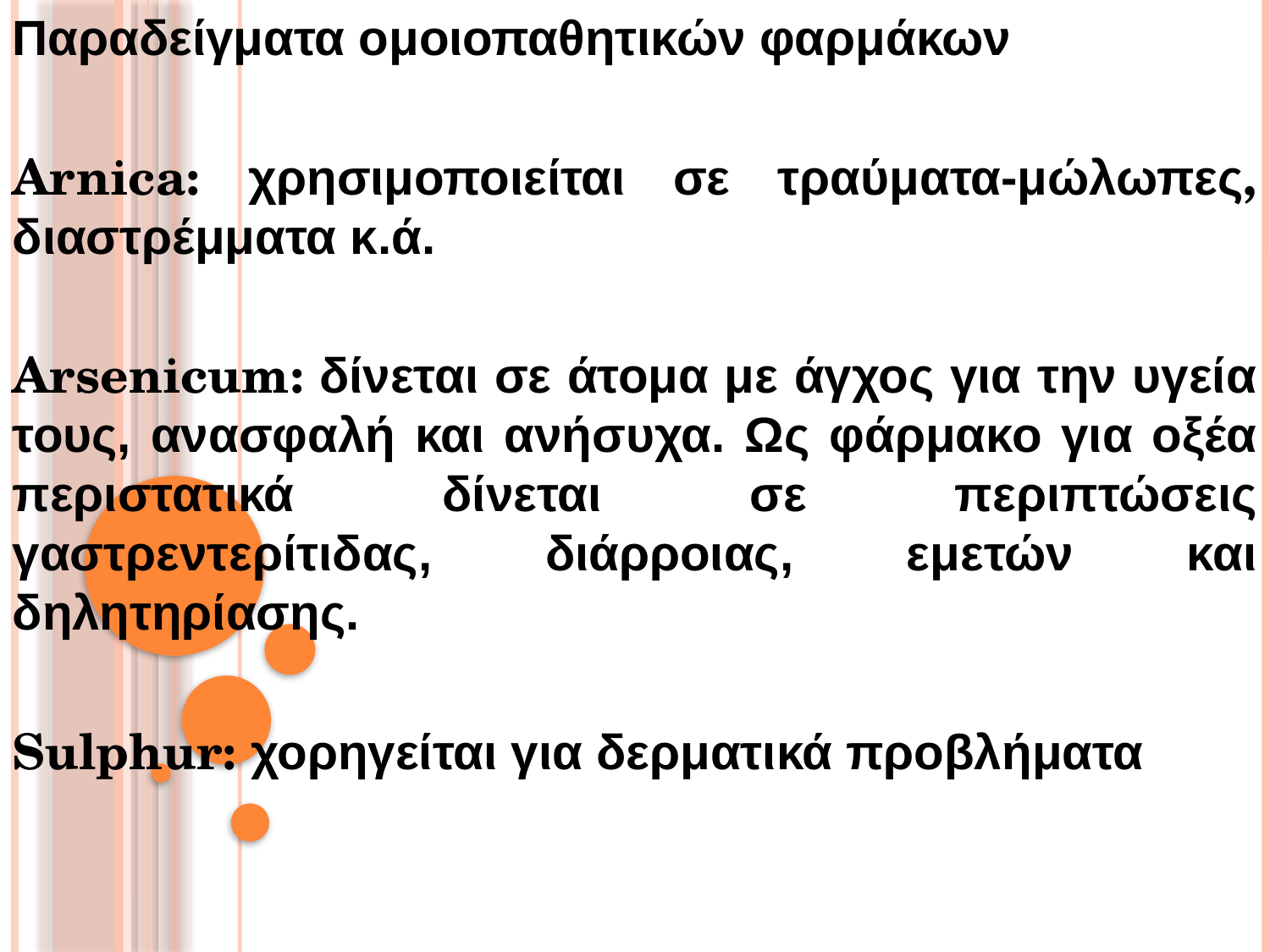

Παραδείγματα ομοιοπαθητικών φαρμάκων

Arnica: χρησιμοποιείται σε τραύματα-μώλωπες, διαστρέμματα κ.ά.

Arsenicum: δίνεται σε άτομα με άγχος για την υγεία τους, ανασφαλή και ανήσυχα. Ως φάρμακο για οξέα περιστατικά δίνεται σε περιπτώσεις γαστρεντερίτιδας, διάρροιας, εμετών και δηλητηρίασης.

Sulphur: χορηγείται για δερματικά προβλήματα